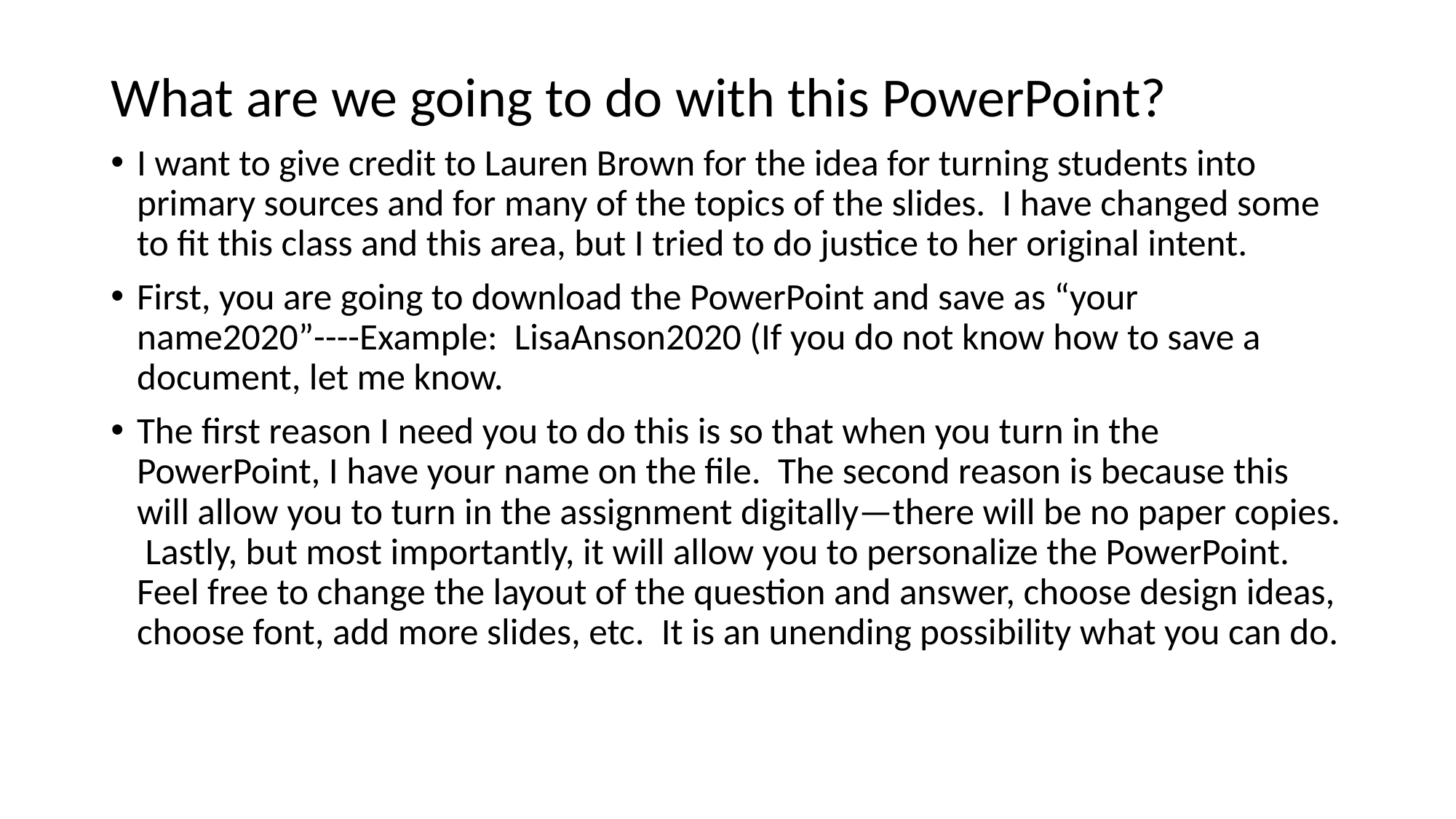

# What are we going to do with this PowerPoint?
I want to give credit to Lauren Brown for the idea for turning students into primary sources and for many of the topics of the slides.  I have changed some to fit this class and this area, but I tried to do justice to her original intent.
First, you are going to download the PowerPoint and save as “your name2020”----Example:  LisaAnson2020 (If you do not know how to save a document, let me know.
The first reason I need you to do this is so that when you turn in the PowerPoint, I have your name on the file.  The second reason is because this will allow you to turn in the assignment digitally—there will be no paper copies.  Lastly, but most importantly, it will allow you to personalize the PowerPoint.  Feel free to change the layout of the question and answer, choose design ideas, choose font, add more slides, etc.  It is an unending possibility what you can do.